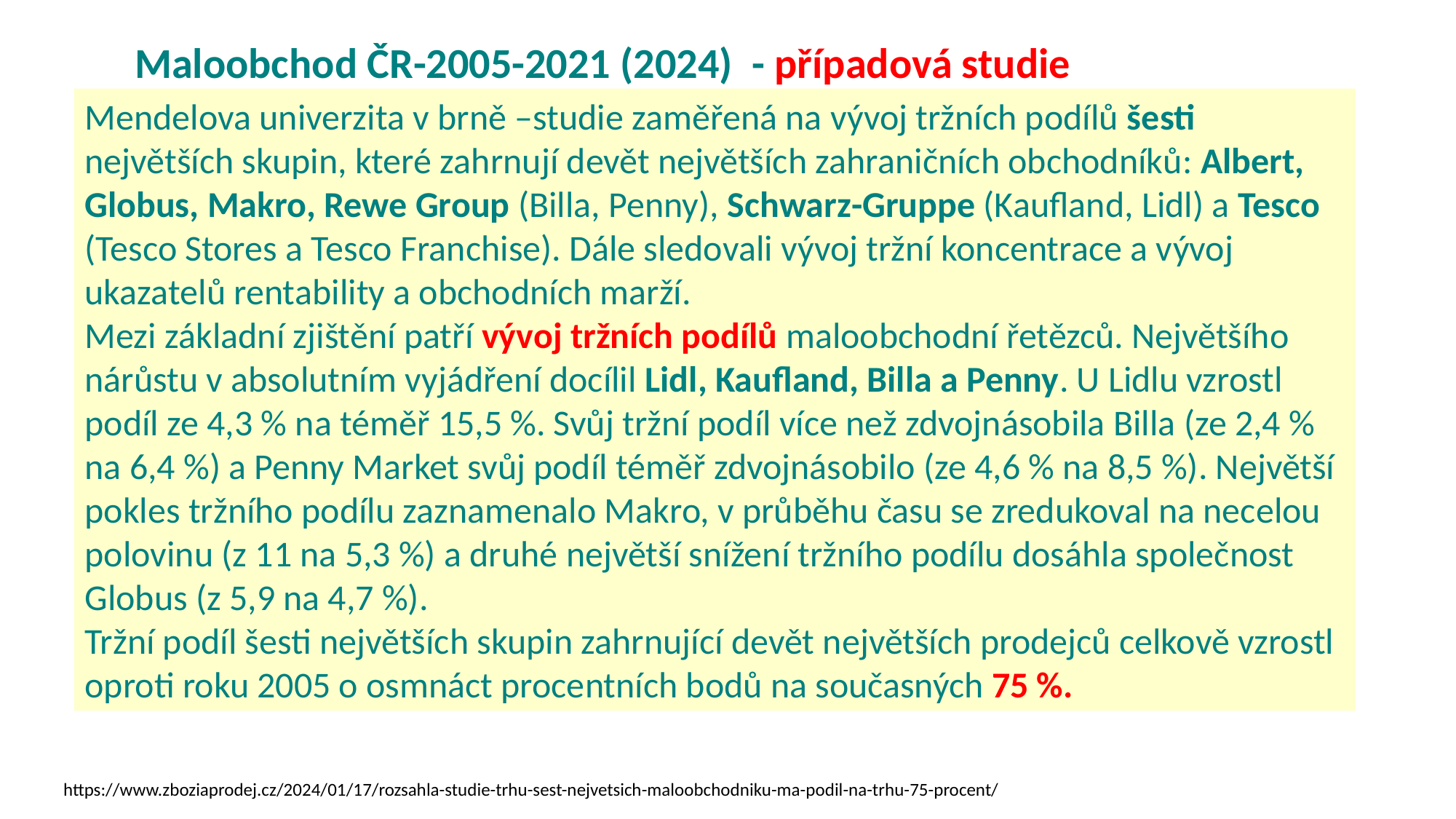

Maloobchod ČR-2005-2021 (2024)  - případová studie
Mendelova univerzita v brně –studie zaměřená na vývoj tržních podílů šesti největších skupin, které zahrnují devět největších zahraničních obchodníků: Albert, Globus, Makro, Rewe Group (Billa, Penny), Schwarz-Gruppe (Kaufland, Lidl) a Tesco (Tesco Stores a Tesco Franchise). Dále sledovali vývoj tržní koncentrace a vývoj ukazatelů rentability a obchodních marží.
Mezi základní zjištění patří vývoj tržních podílů maloobchodní řetězců. Největšího nárůstu v absolutním vyjádření docílil Lidl, Kaufland, Billa a Penny. U Lidlu vzrostl podíl ze 4,3 % na téměř 15,5 %. Svůj tržní podíl více než zdvojnásobila Billa (ze 2,4 % na 6,4 %) a Penny Market svůj podíl téměř zdvojnásobilo (ze 4,6 % na 8,5 %). Největší pokles tržního podílu zaznamenalo Makro, v průběhu času se zredukoval na necelou polovinu (z 11 na 5,3 %) a druhé největší snížení tržního podílu dosáhla společnost Globus (z 5,9 na 4,7 %).
Tržní podíl šesti největších skupin zahrnující devět největších prodejců celkově vzrostl oproti roku 2005 o osmnáct procentních bodů na současných 75 %.
https://www.zboziaprodej.cz/2024/01/17/rozsahla-studie-trhu-sest-nejvetsich-maloobchodniku-ma-podil-na-trhu-75-procent/